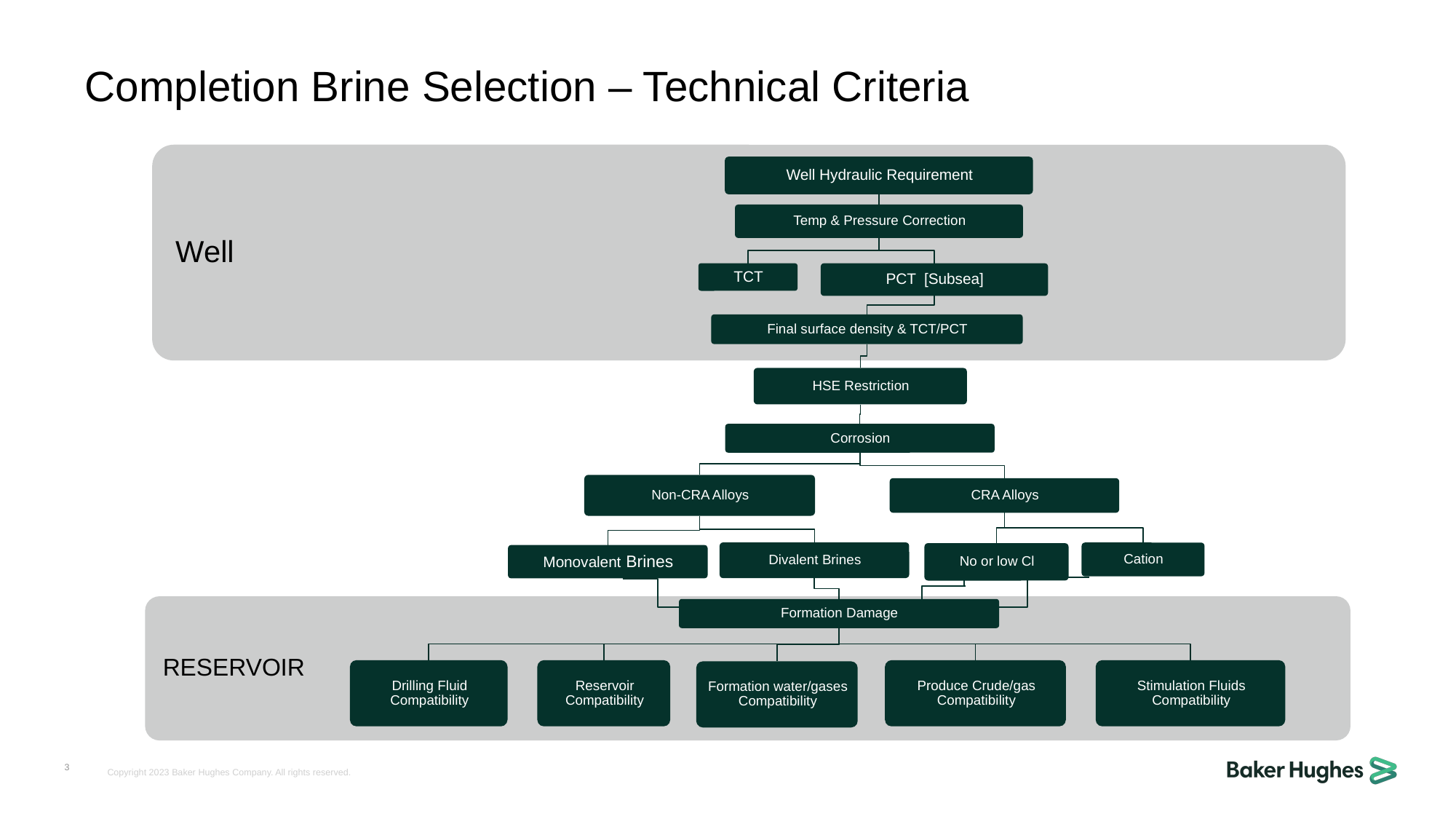

RESERVOIR
Well
Well Hydraulic Requirement
Temp & Pressure Correction
TCT
PCT  [Subsea]
Final surface density & TCT/PCT
HSE Restriction
Corrosion
Non-CRA Alloys
Monovalent Brines
Divalent Brines
Formation Damage
Drilling Fluid
Compatibility
Reservoir Compatibility
Formation water/gases
Compatibility
Produce Crude/gas
Compatibility
Stimulation Fluids
Compatibility
CRA Alloys
No or low Cl
Cation
# Completion Brine Selection – Technical Criteria
3
Copyright 2023 Baker Hughes Company. All rights reserved.